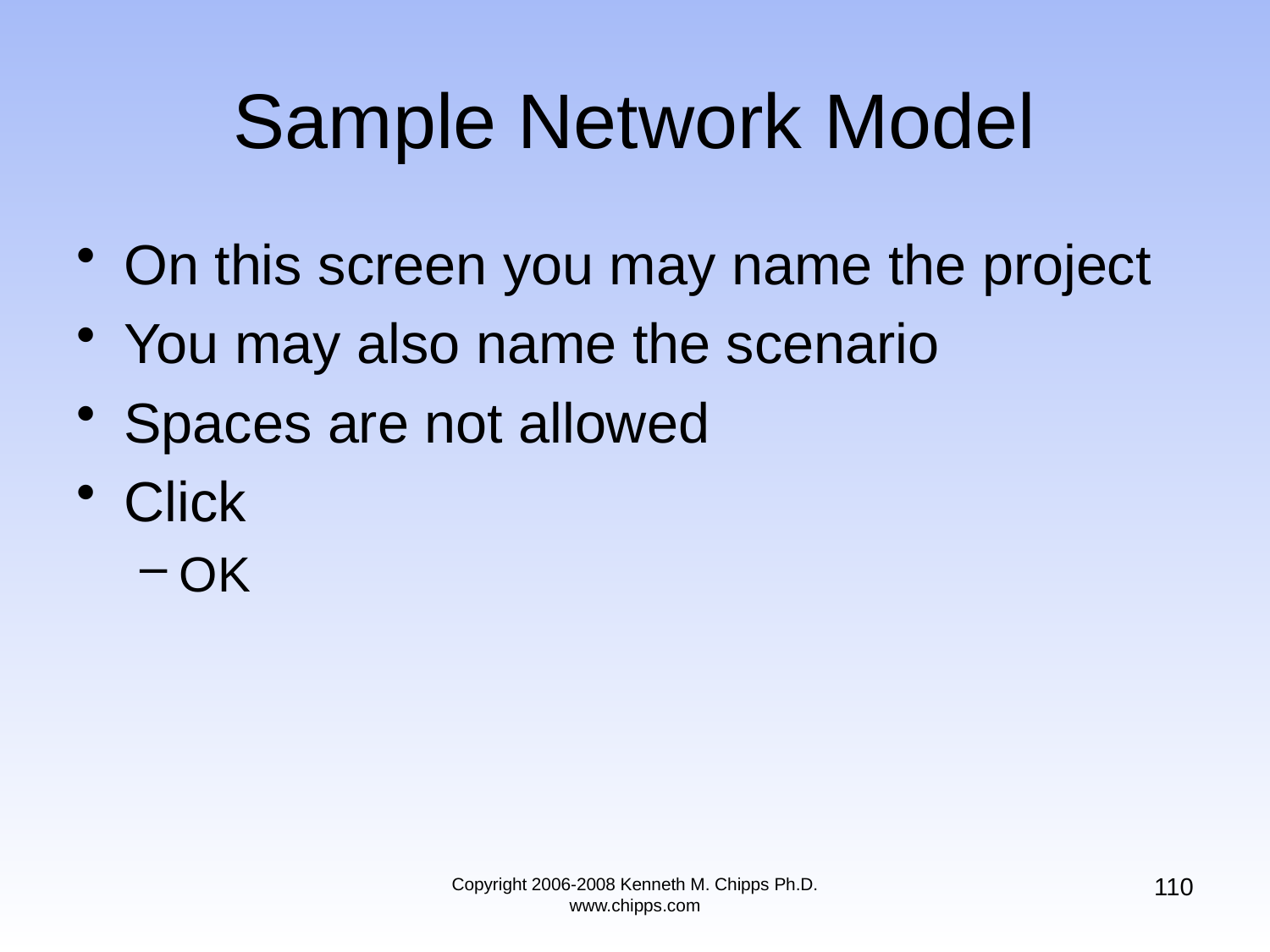

# Sample Network Model
On this screen you may name the project
You may also name the scenario
Spaces are not allowed
Click
OK
110
Copyright 2006-2008 Kenneth M. Chipps Ph.D. www.chipps.com